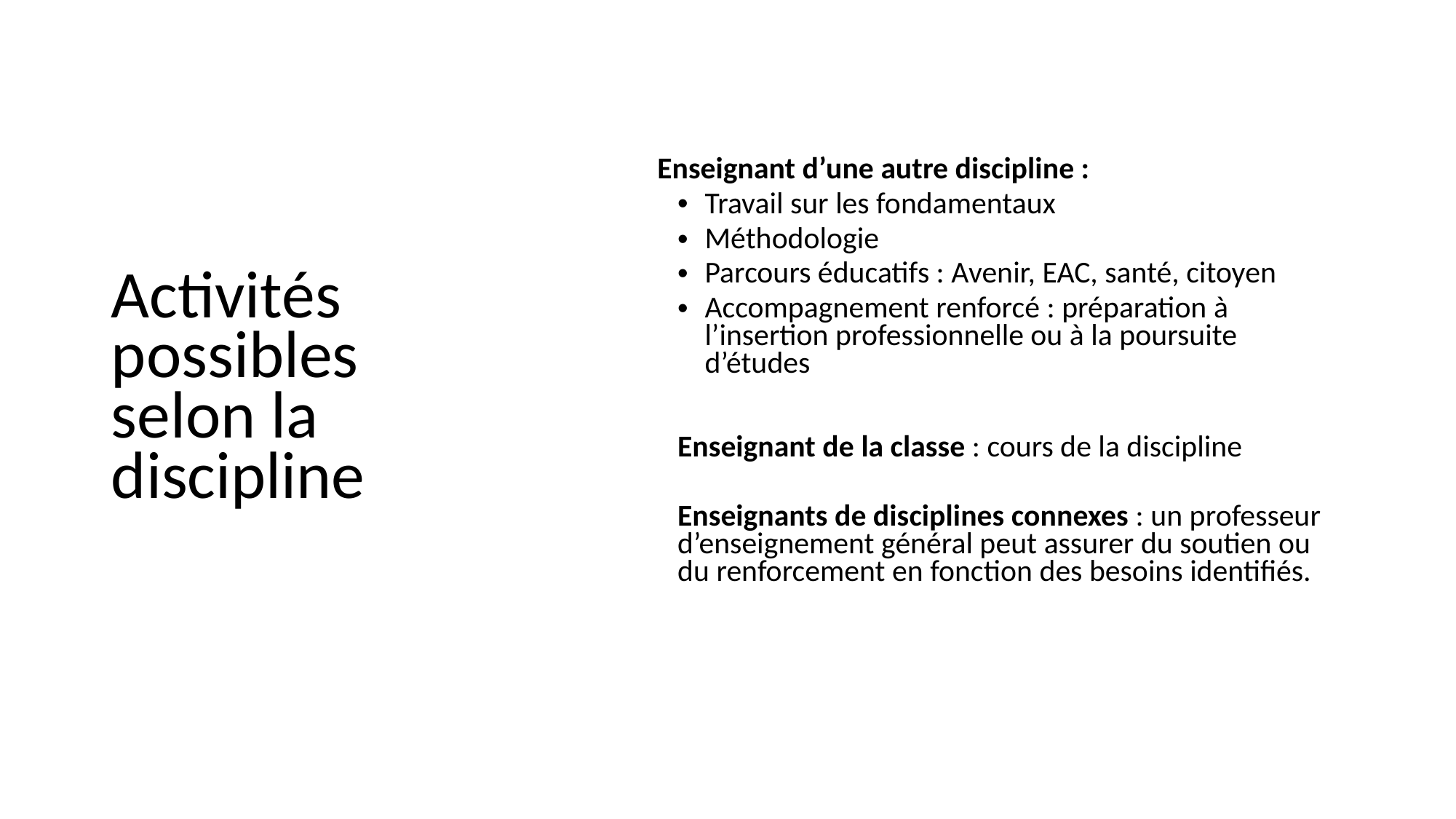

# Activités possibles selon la discipline
     Enseignant d’une autre discipline :
Travail sur les fondamentaux
Méthodologie
Parcours éducatifs : Avenir, EAC, santé, citoyen
Accompagnement renforcé : préparation à l’insertion professionnelle ou à la poursuite d’études

Enseignant de la classe : cours de la discipline

Enseignants de disciplines connexes : un professeur d’enseignement général peut assurer du soutien ou du renforcement en fonction des besoins identifiés.